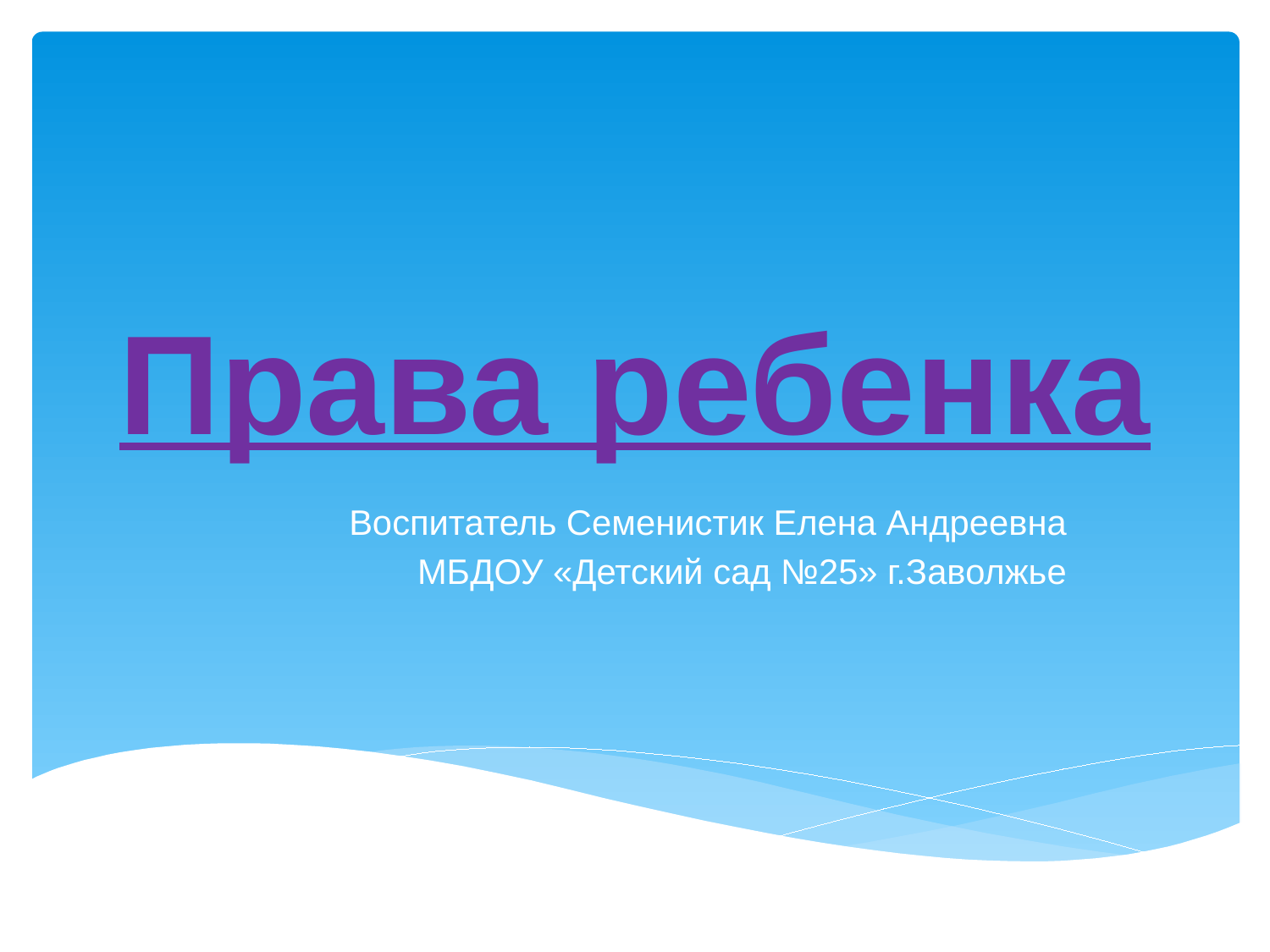

# Права ребенка
Воспитатель Семенистик Елена Андреевна
МБДОУ «Детский сад №25» г.Заволжье